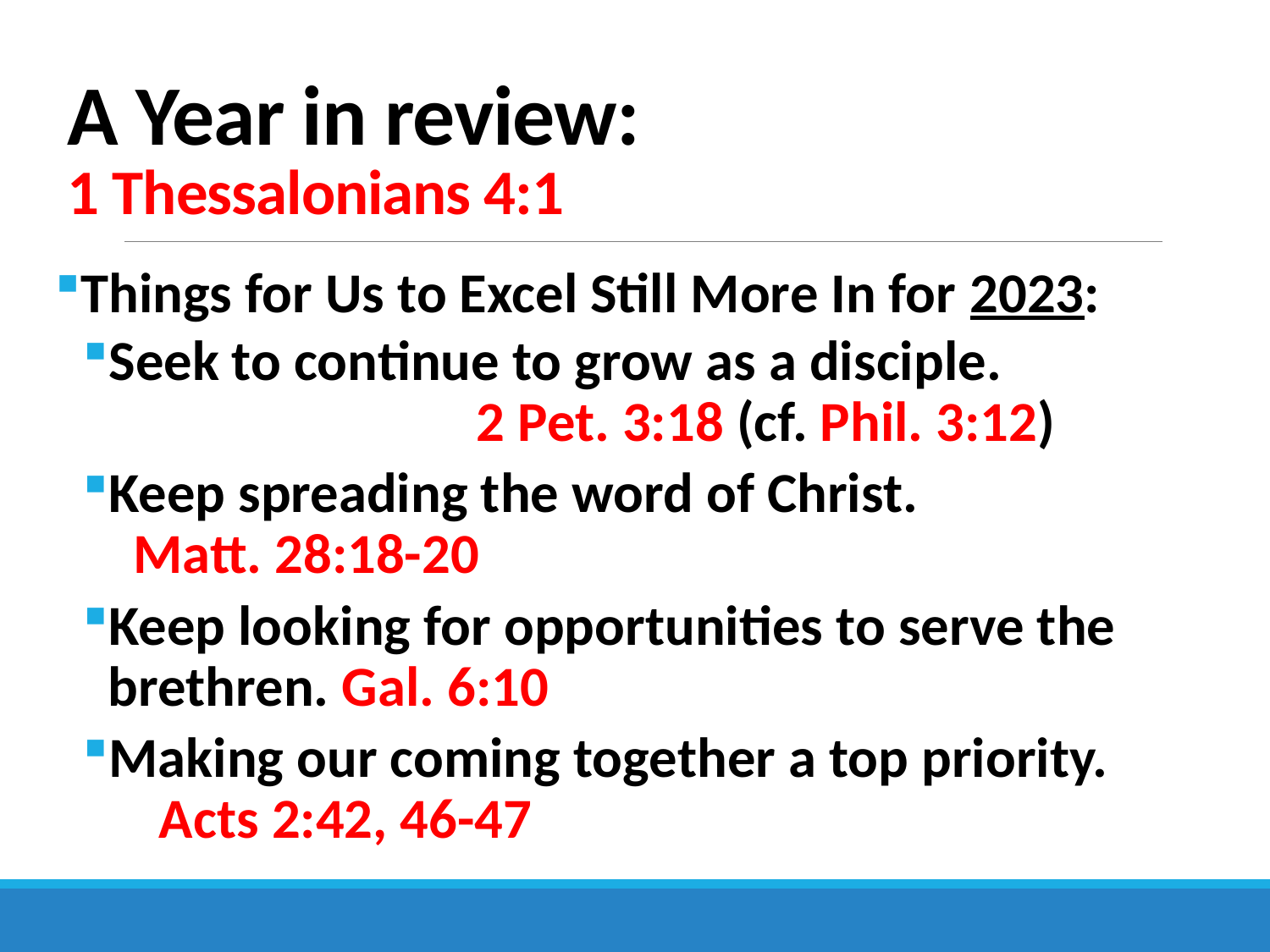

# A Year in review: 1 Thessalonians 4:1
Things for Us to Excel Still More In for 2023:
Seek to continue to grow as a disciple.                                                   2 Pet. 3:18 (cf. Phil. 3:12)
Keep spreading the word of Christ.                              Matt. 28:18-20
Keep looking for opportunities to serve the brethren. Gal. 6:10
Making our coming together a top priority.                 Acts 2:42, 46-47